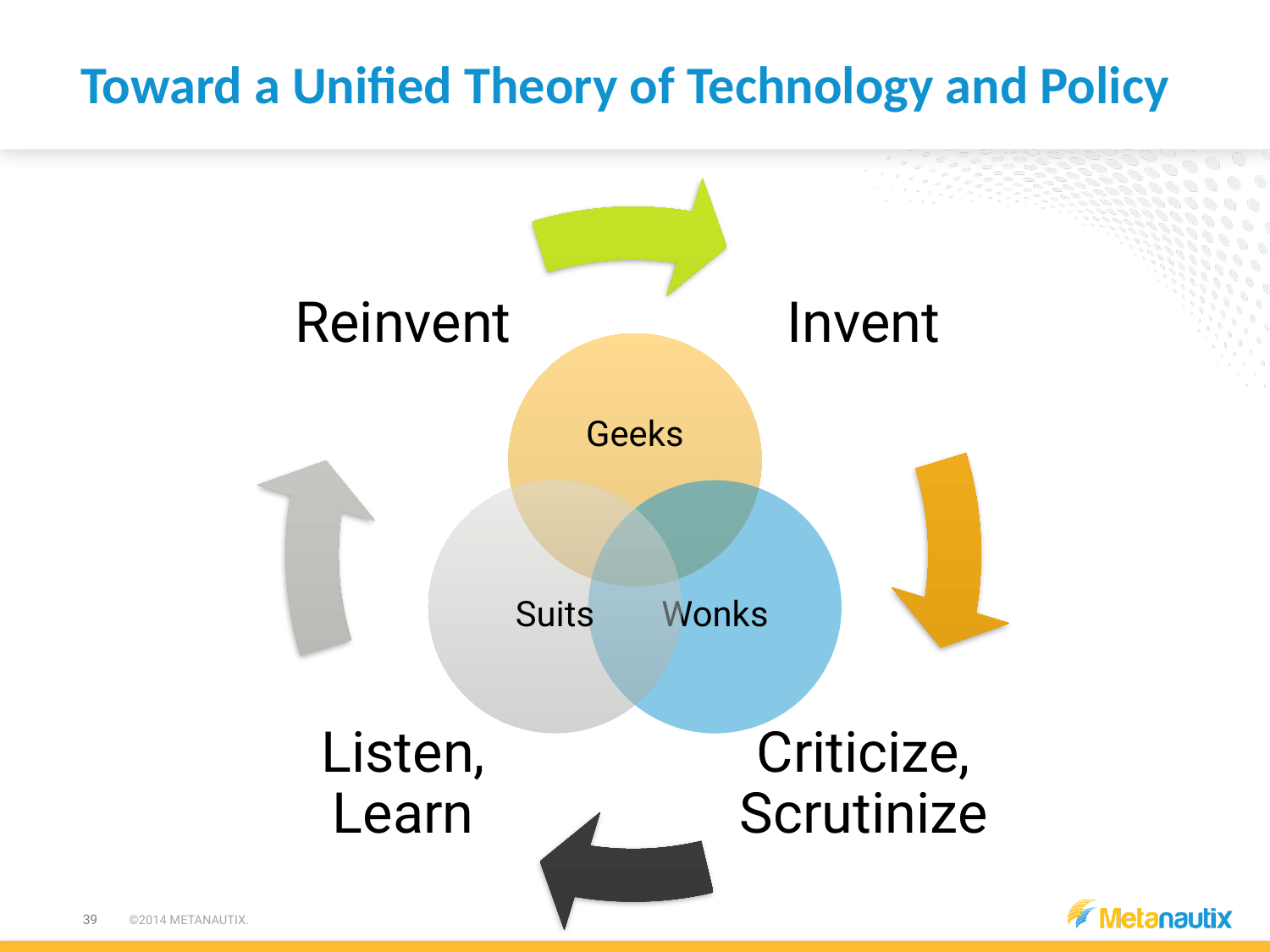

# Toward a Unified Theory of Technology and Policy

Invent
Criticize, Scrutinize
Listen, Learn
Reinvent
Geeks
Wonks
Suits